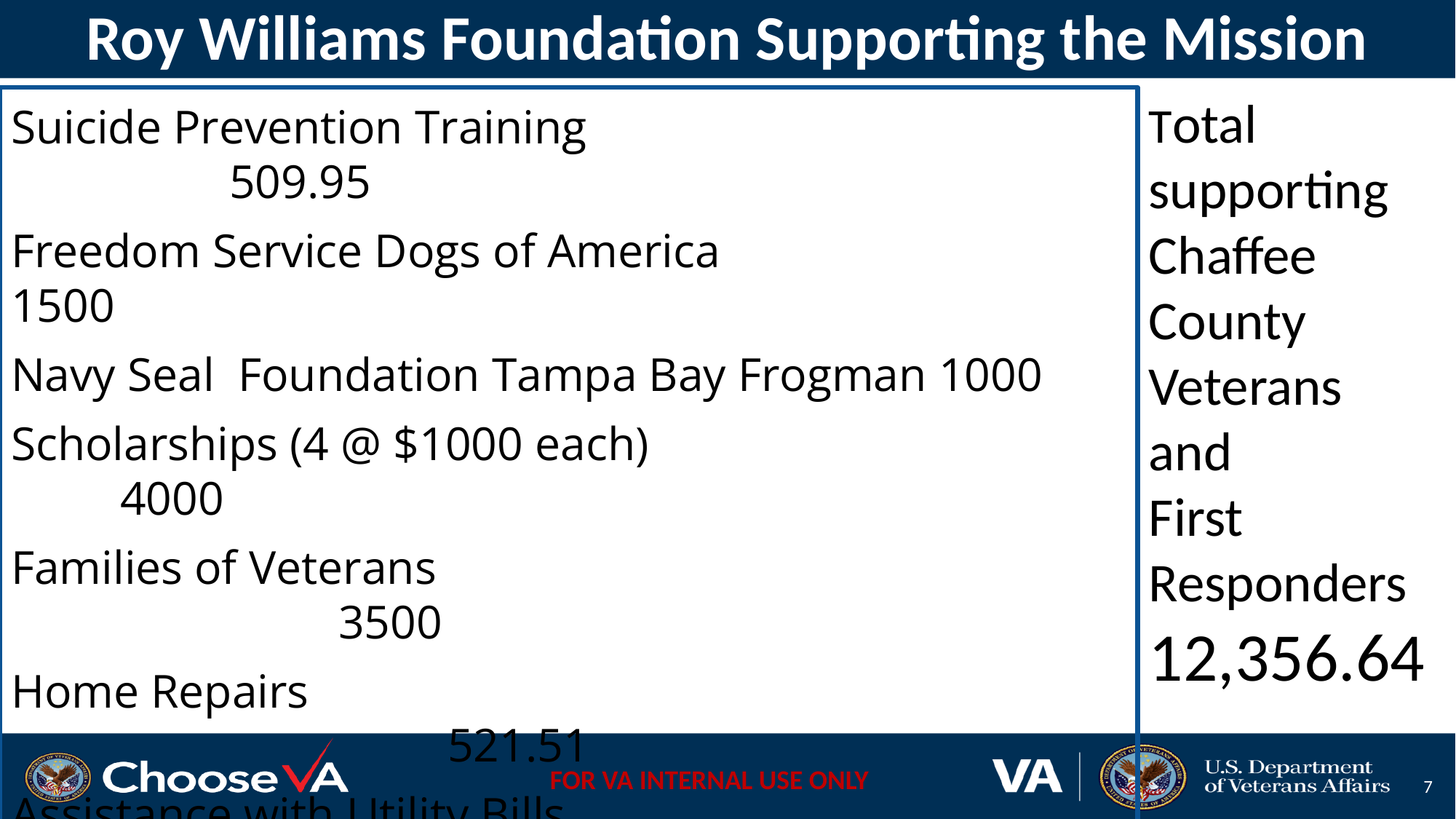

# Roy Williams Foundation Supporting the Mission
Total
supporting
Chaffee
County
Veterans
and
First Responders
12,356.64

Suicide Prevention Training							509.95
Freedom Service Dogs of America				1500
Navy Seal  Foundation Tampa Bay Frogman 1000
Scholarships (4 @ $1000 each)						4000
Families of Veterans										3500
Home Repairs												521.51
Assistance with Utility Bills							570.18
Counseling Services										255
Donation to Poncha Springs Com. Garden	500
7